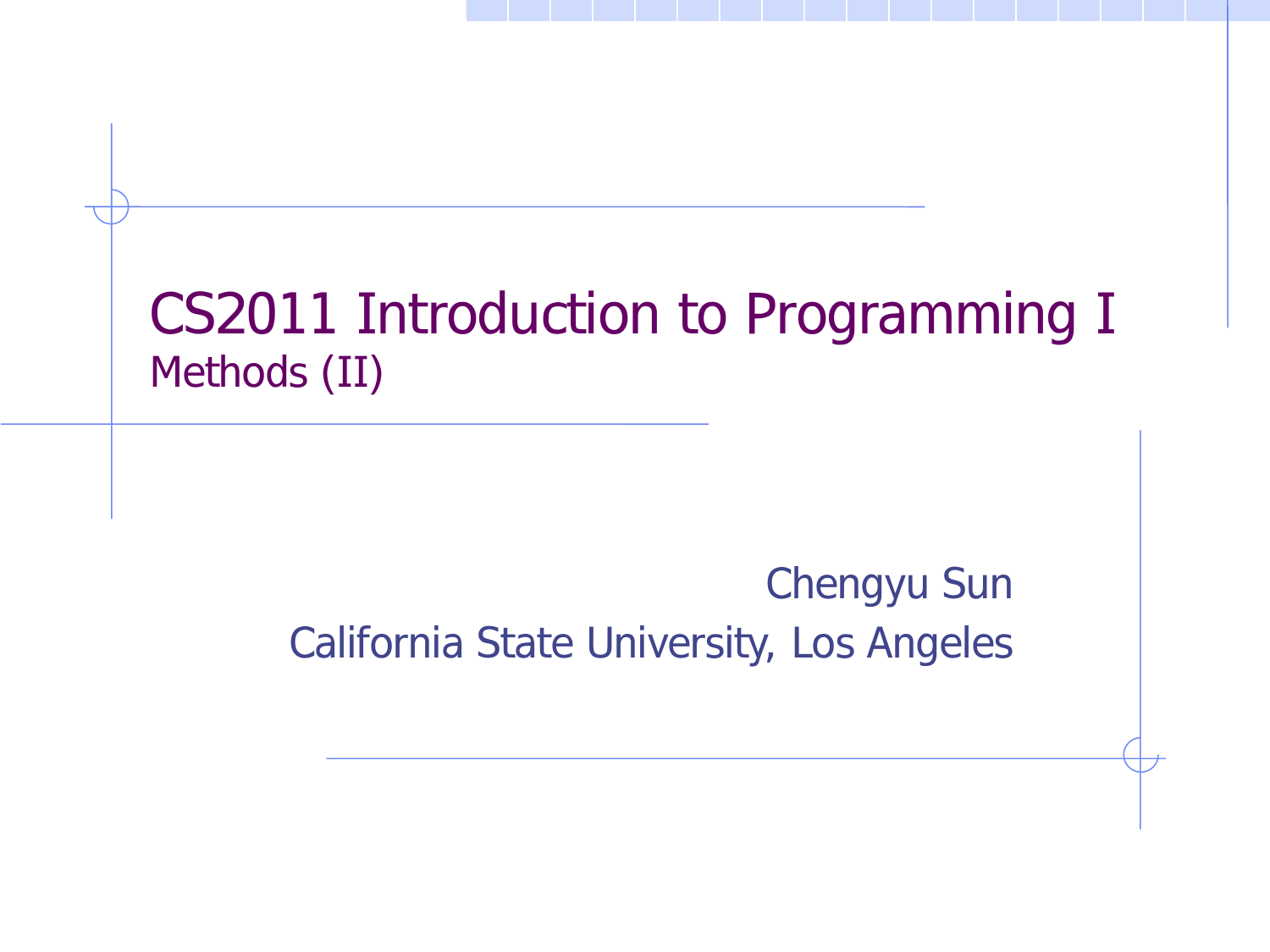

# CS2011 Introduction to Programming I Methods (II)
Chengyu Sun
California State University, Los Angeles